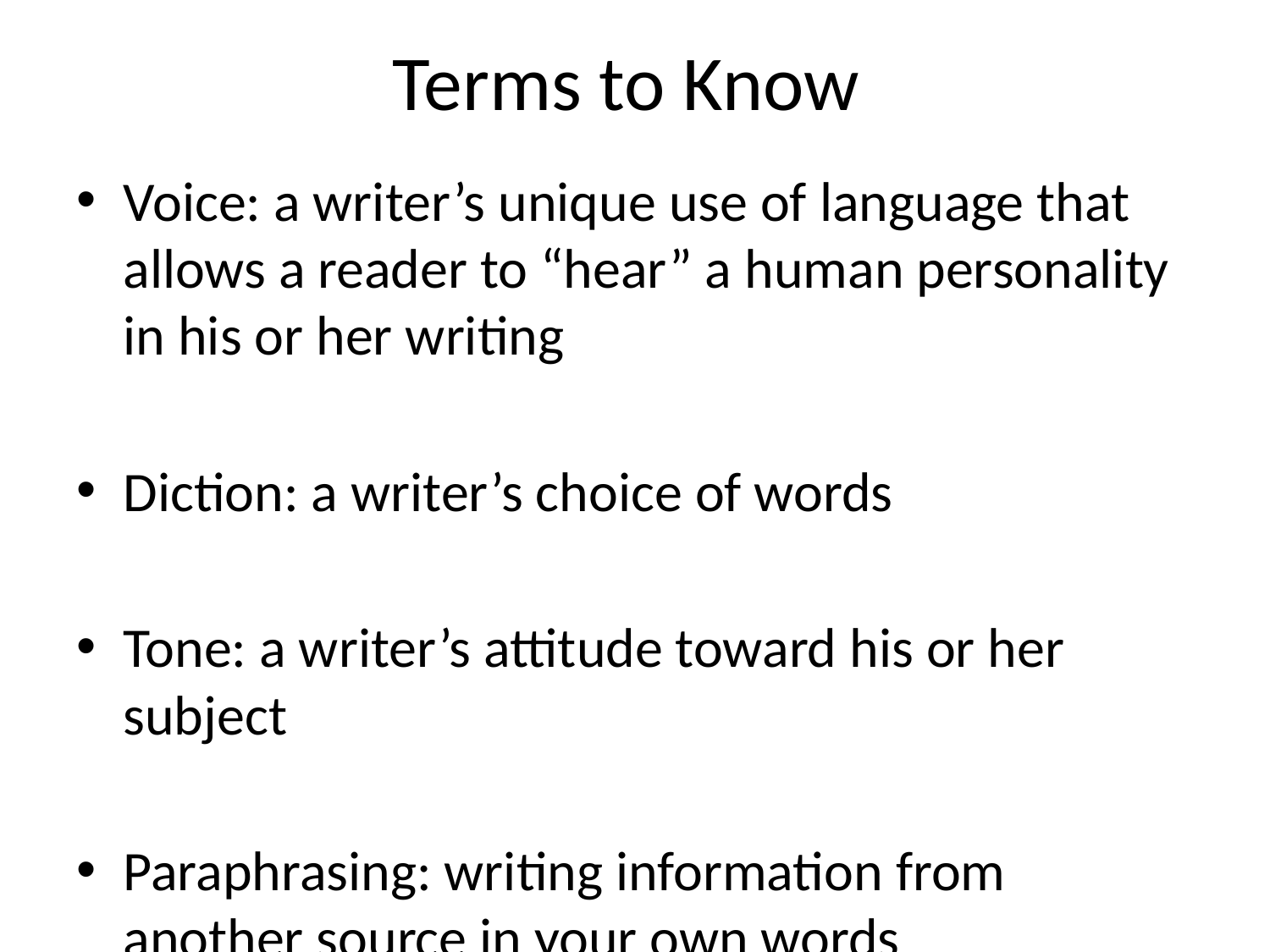

# Terms to Know
Voice: a writer’s unique use of language that allows a reader to “hear” a human personality in his or her writing

Diction: a writer’s choice of words

Tone: a writer’s attitude toward his or her subject

Paraphrasing: writing information from another source in your own words